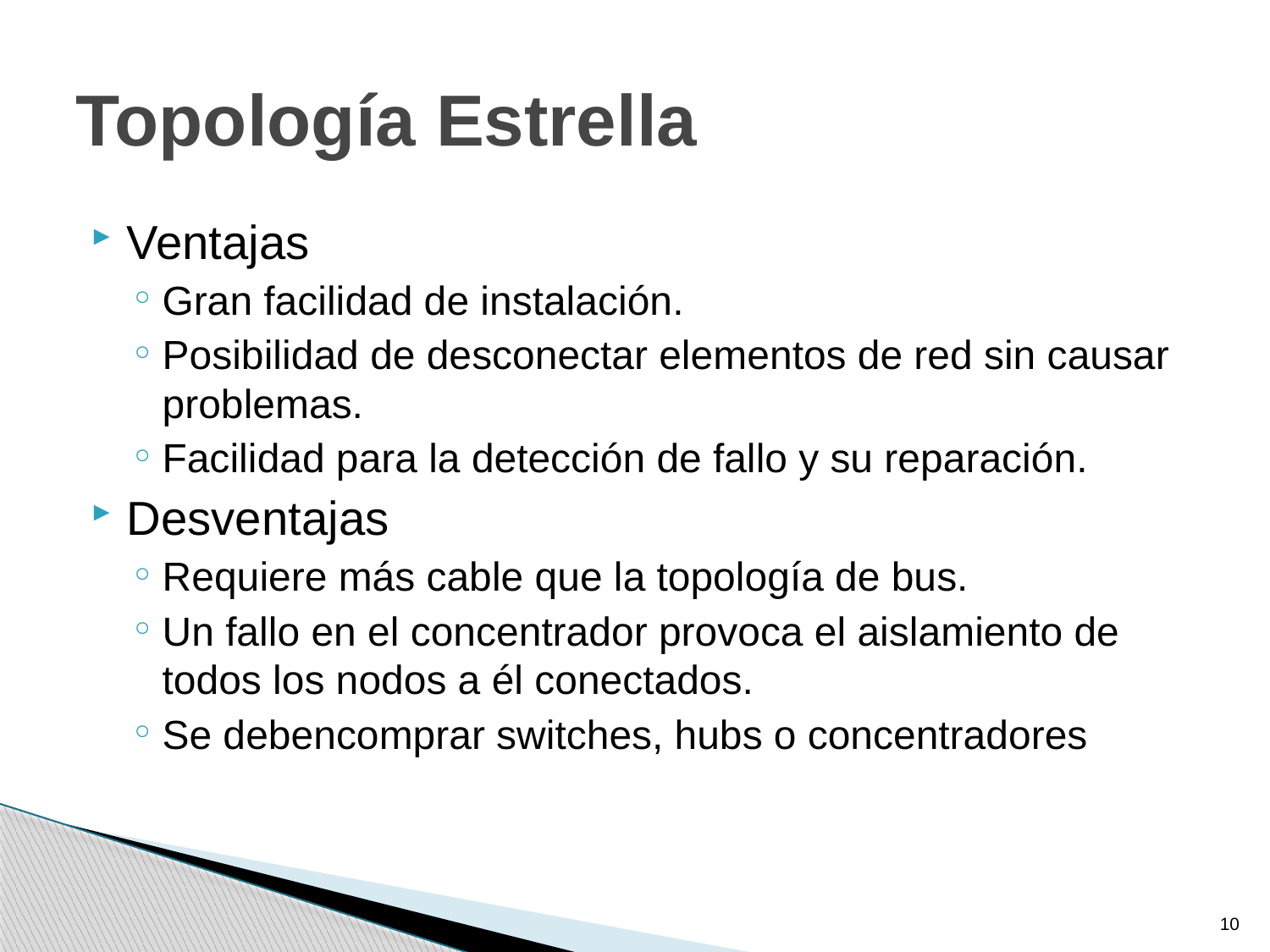

# Topología Estrella
Ventajas
Gran facilidad de instalación.
Posibilidad de desconectar elementos de red sin causar problemas.
Facilidad para la detección de fallo y su reparación.
Desventajas
Requiere más cable que la topología de bus.
Un fallo en el concentrador provoca el aislamiento de todos los nodos a él conectados.
Se debencomprar switches, hubs o concentradores
10